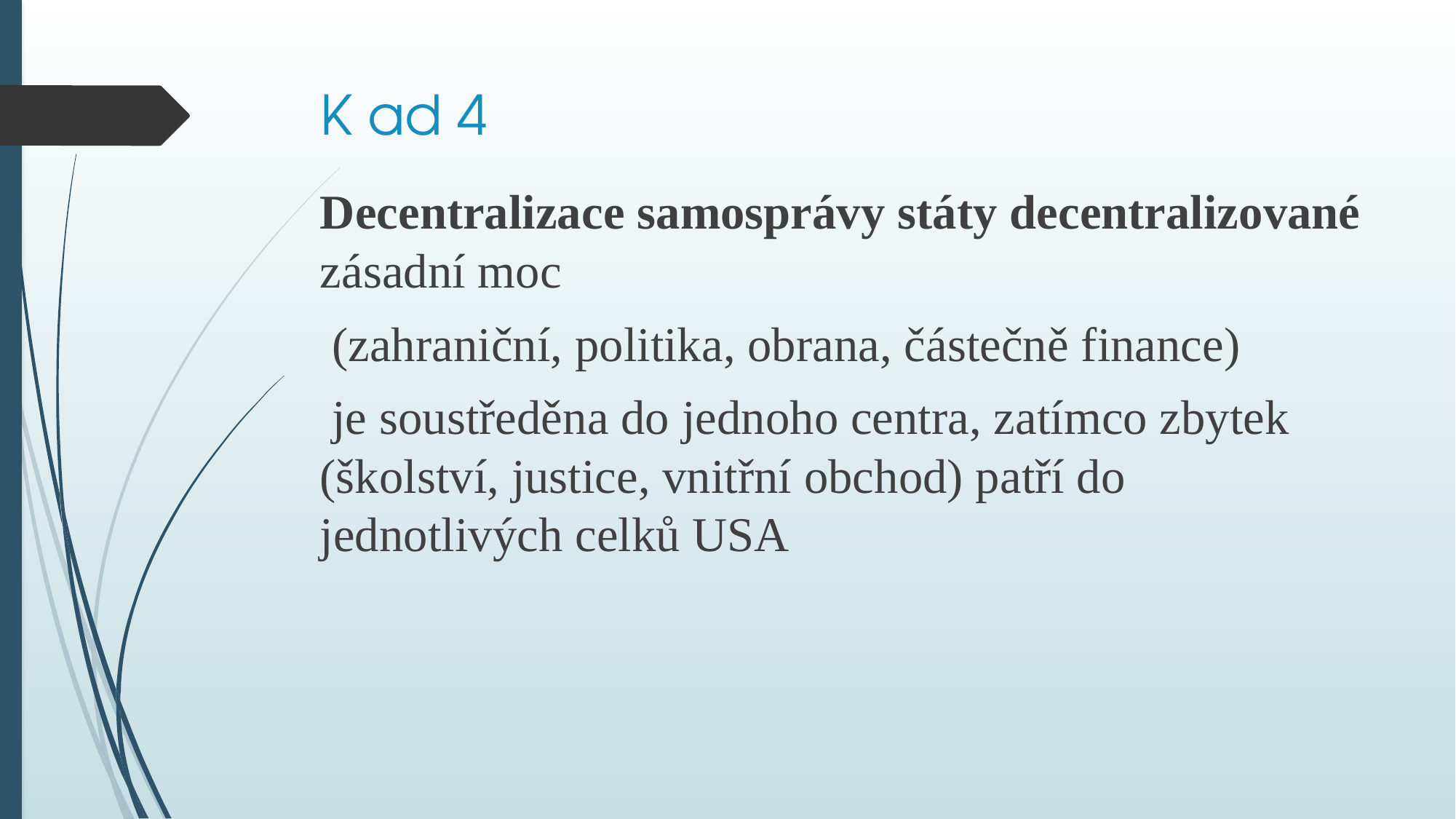

# K ad 4
Decentralizace samosprávy státy decentralizované zásadní moc
 (zahraniční, politika, obrana, částečně finance)
 je soustředěna do jednoho centra, zatímco zbytek (školství, justice, vnitřní obchod) patří do jednotlivých celků USA